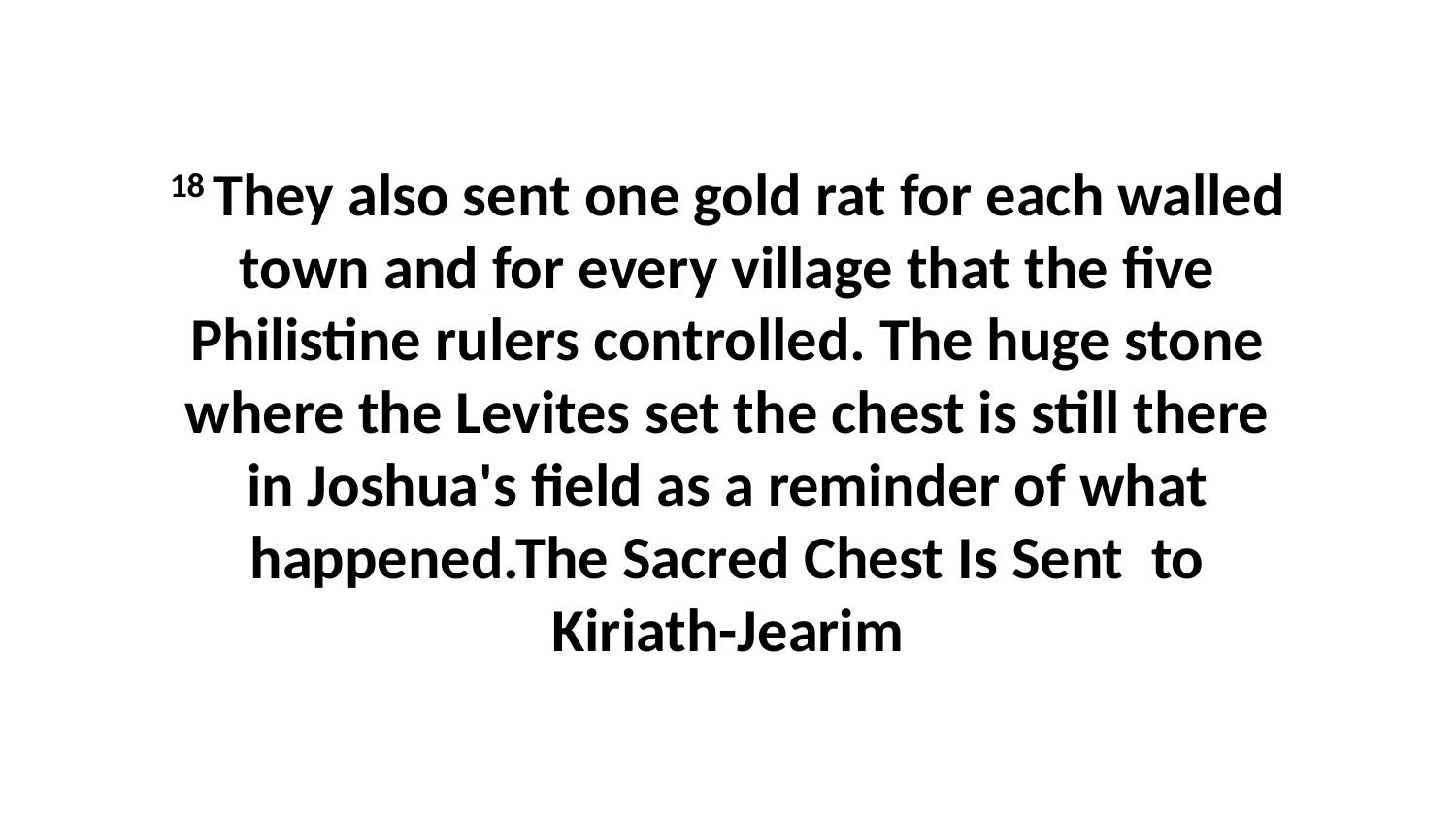

18 They also sent one gold rat for each walled town and for every village that the five Philistine rulers controlled. The huge stone where the Levites set the chest is still there in Joshua's field as a reminder of what happened.The Sacred Chest Is Sent  to Kiriath-Jearim